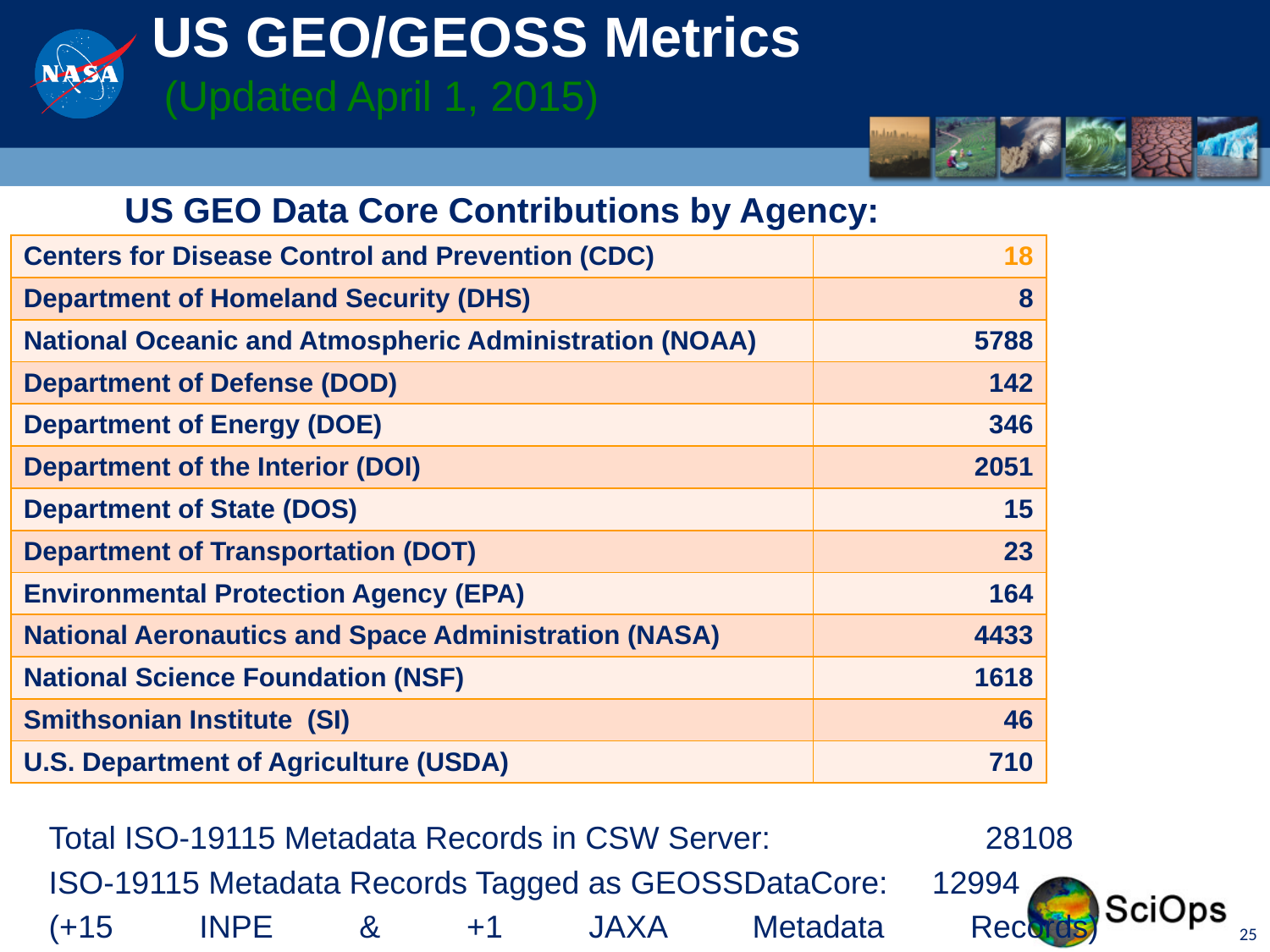

US GEO/GEOSS Metrics
 (Updated April 1, 2015)

US GEO Data Core Contributions by Agency:
| Centers for Disease Control and Prevention (CDC) | 18 |
| --- | --- |
| Department of Homeland Security (DHS) | 8 |
| National Oceanic and Atmospheric Administration (NOAA) | 5788 |
| Department of Defense (DOD) | 142 |
| Department of Energy (DOE) | 346 |
| Department of the Interior (DOI) | 2051 |
| Department of State (DOS) | 15 |
| Department of Transportation (DOT) | 23 |
| Environmental Protection Agency (EPA) | 164 |
| National Aeronautics and Space Administration (NASA) | 4433 |
| National Science Foundation (NSF) | 1618 |
| Smithsonian Institute (SI) | 46 |
| U.S. Department of Agriculture (USDA) | 710 |
Total ISO-19115 Metadata Records in CSW Server: 	      	28108
ISO-19115 Metadata Records Tagged as GEOSSDataCore:     12994
(+15 INPE & +1 JAXA Metadata Records)
25